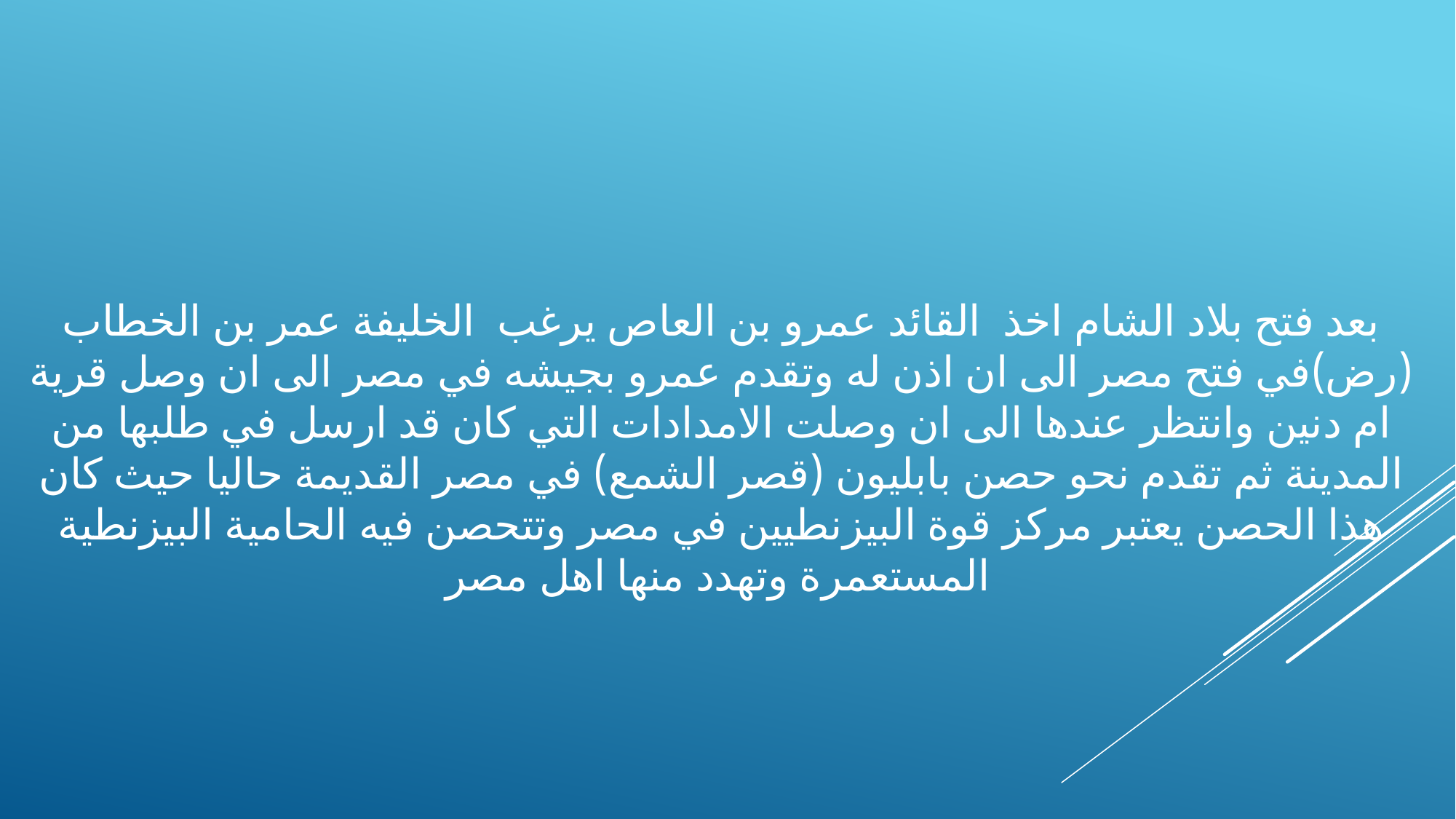

بعد فتح بلاد الشام اخذ  القائد عمرو بن العاص يرغب  الخليفة عمر بن الخطاب (رض)في فتح مصر الى ان اذن له وتقدم عمرو بجيشه في مصر الى ان وصل قرية ام دنين وانتظر عندها الى ان وصلت الامدادات التي كان قد ارسل في طلبها من المدينة ثم تقدم نحو حصن بابليون (قصر الشمع) في مصر القديمة حاليا حيث كان هذا الحصن يعتبر مركز قوة البيزنطيين في مصر وتتحصن فيه الحامية البيزنطية المستعمرة وتهدد منها اهل مصر